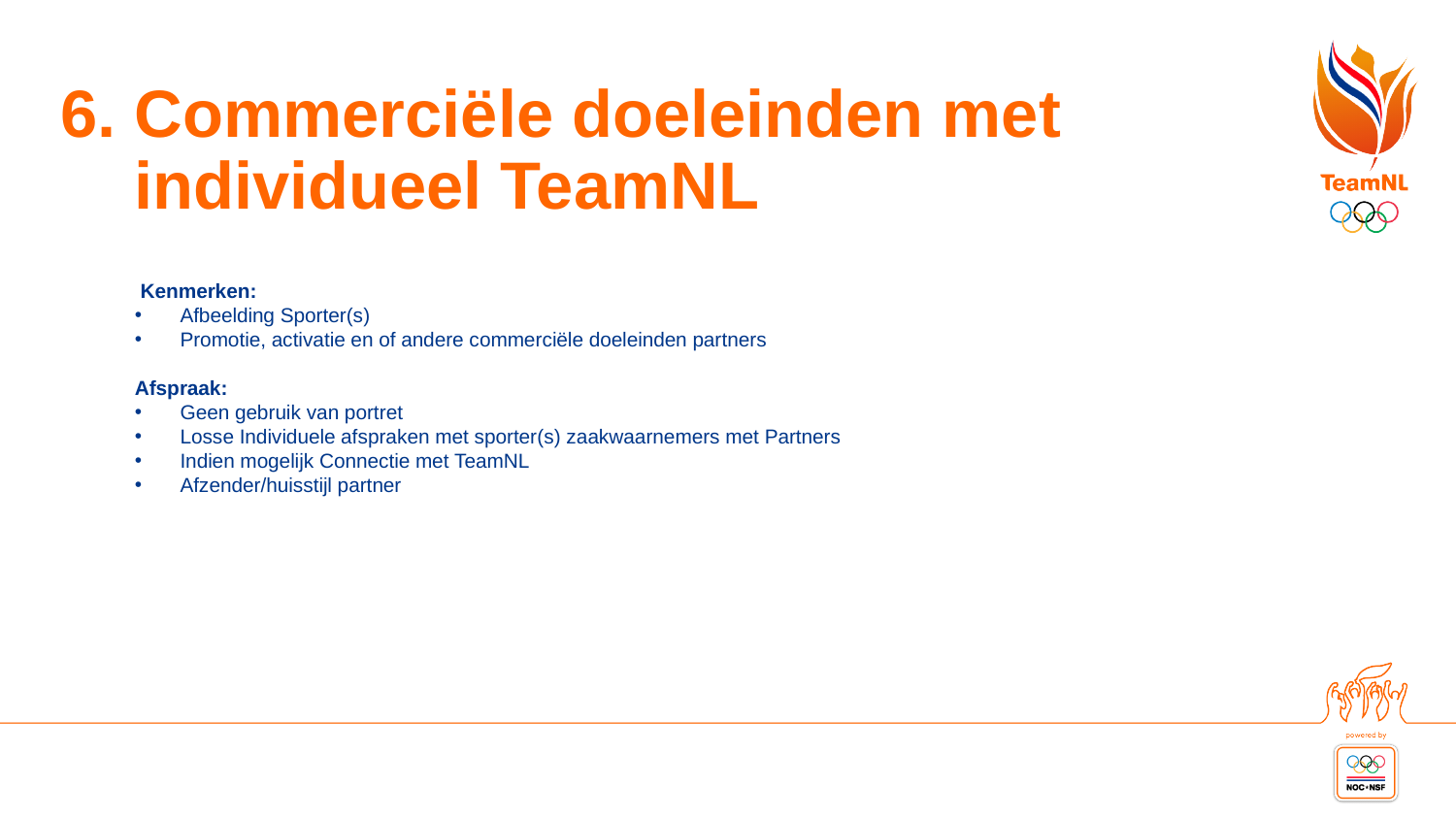

# 6. Commerciële doeleinden met        individueel TeamNL
 Kenmerken:
Afbeelding Sporter(s)
Promotie, activatie en of andere commerciële doeleinden partners

Afspraak:
Geen gebruik van portret
Losse Individuele afspraken met sporter(s) zaakwaarnemers met Partners
Indien mogelijk Connectie met TeamNL
Afzender/huisstijl partner